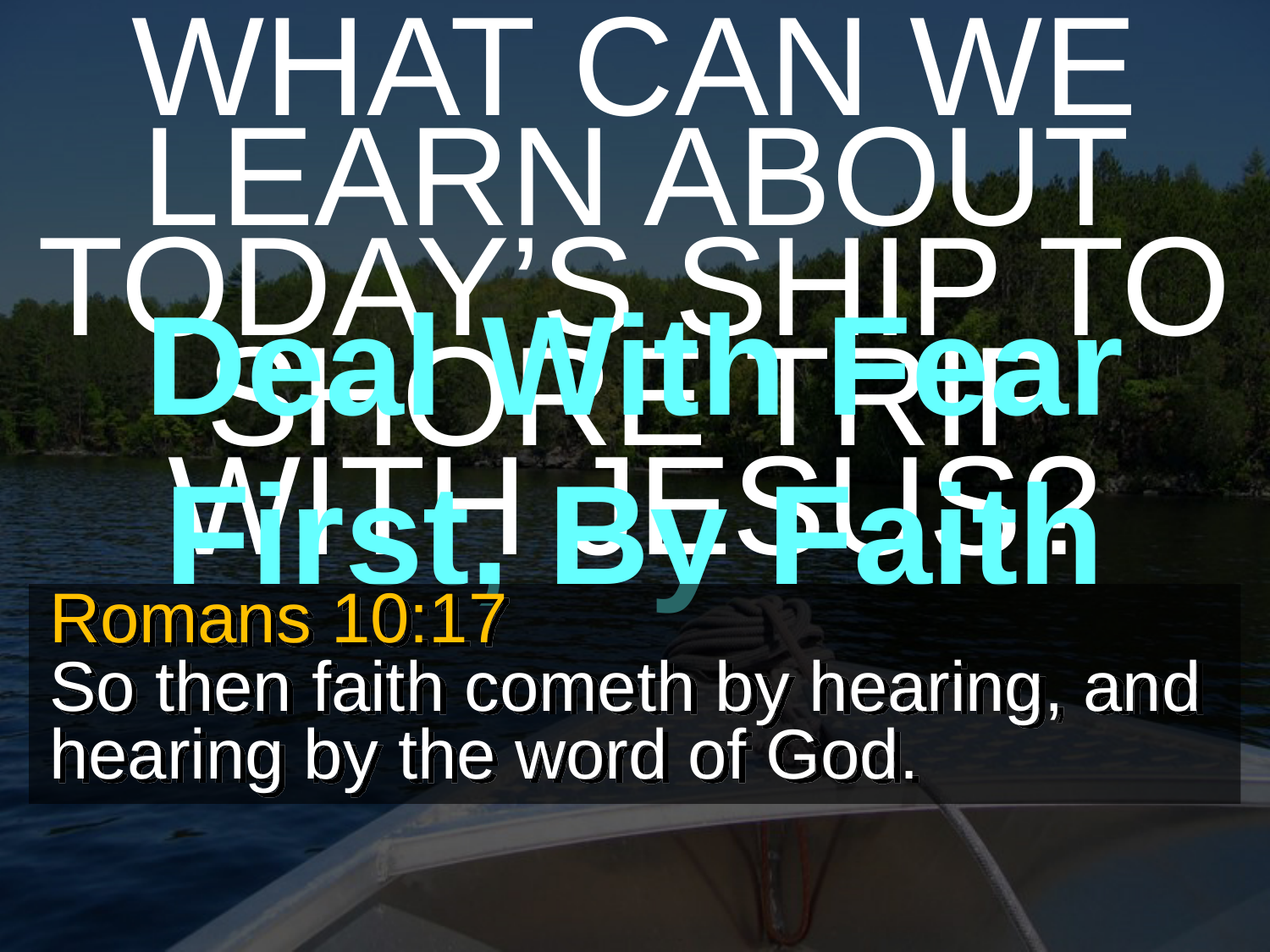

WHAT CAN WE LEARN ABOUT TODAY’S SHIP TO SHORE TRIP WITH JESUS?
Deal With Fear First, By Faith
Romans 10:17
So then faith cometh by hearing, and hearing by the word of God.